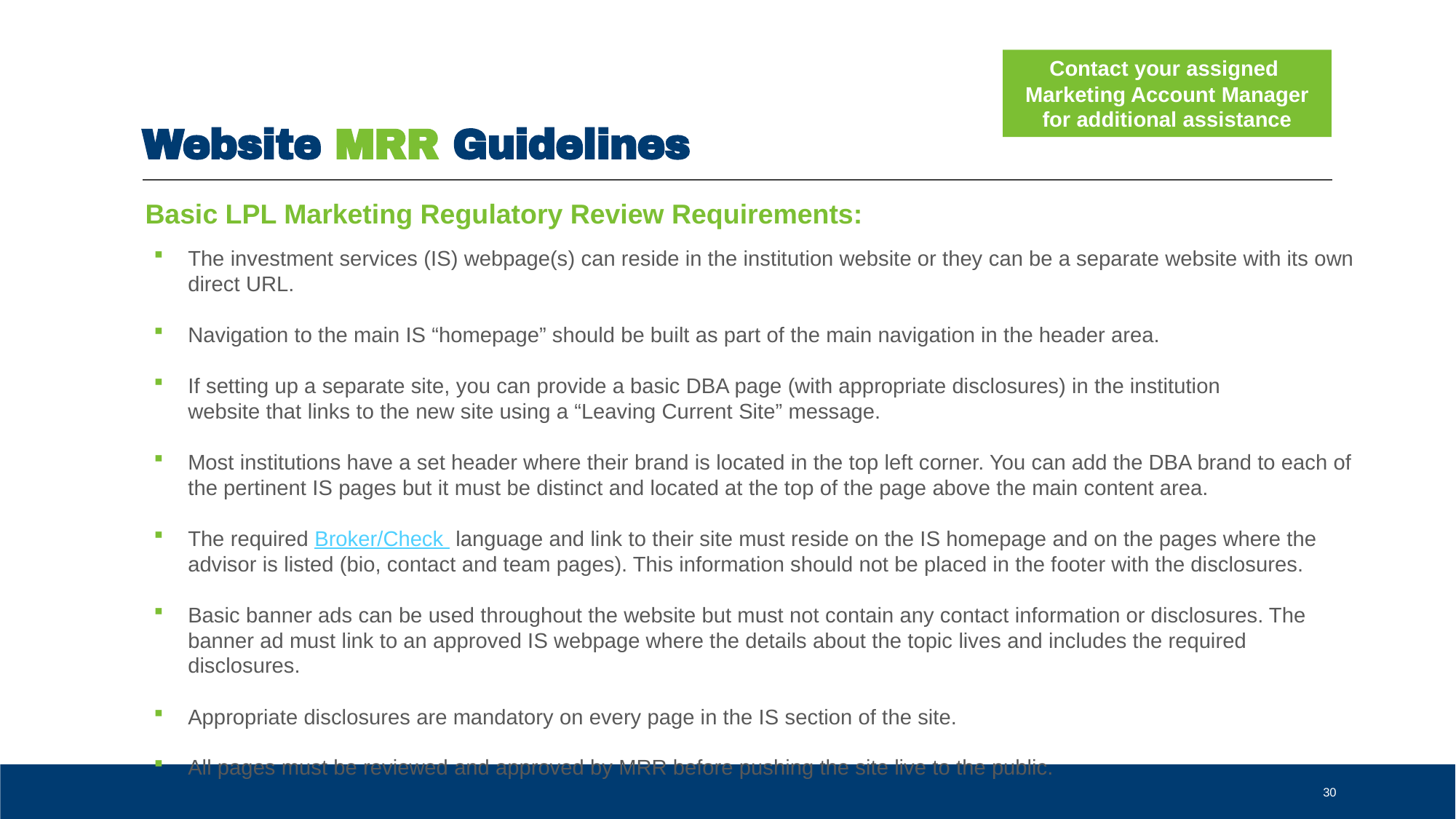

Website MRR Guidelines
Contact your assigned
Marketing Account Manager for additional assistance
Basic LPL Marketing Regulatory Review Requirements:
The investment services (IS) webpage(s) can reside in the institution website or they can be a separate website with its own direct URL.
Navigation to the main IS “homepage” should be built as part of the main navigation in the header area.
If setting up a separate site, you can provide a basic DBA page (with appropriate disclosures) in the institution
website that links to the new site using a “Leaving Current Site” message.
Most institutions have a set header where their brand is located in the top left corner. You can add the DBA brand to each of the pertinent IS pages but it must be distinct and located at the top of the page above the main content area.
The required Broker/Check  language and link to their site must reside on the IS homepage and on the pages where the advisor is listed (bio, contact and team pages). This information should not be placed in the footer with the disclosures.
Basic banner ads can be used throughout the website but must not contain any contact information or disclosures. The banner ad must link to an approved IS webpage where the details about the topic lives and includes the required disclosures.
Appropriate disclosures are mandatory on every page in the IS section of the site.
All pages must be reviewed and approved by MRR before pushing the site live to the public.

30